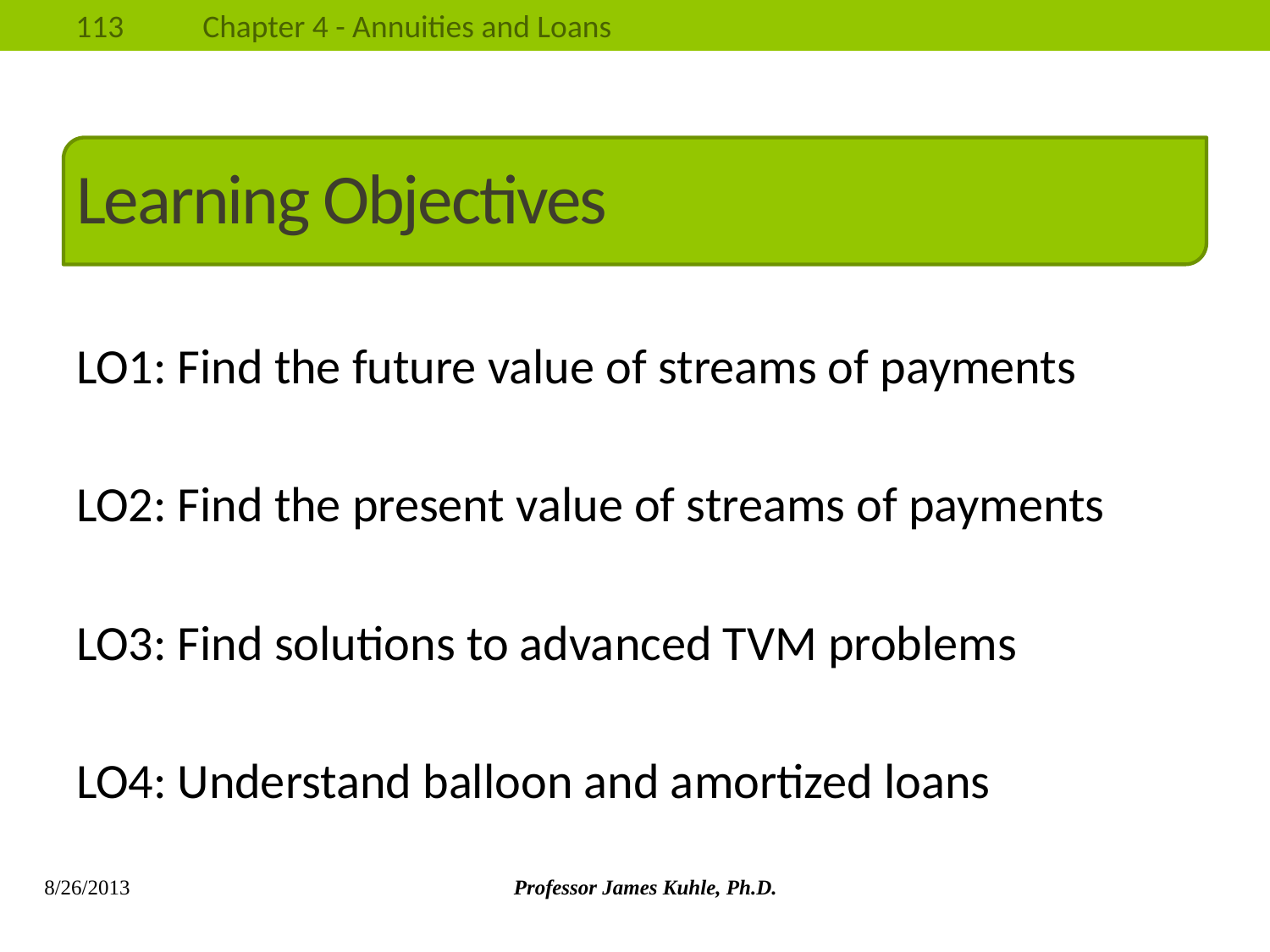

# Learning Objectives
LO1: Find the future value of streams of payments

LO2: Find the present value of streams of payments

LO3: Find solutions to advanced TVM problems

LO4: Understand balloon and amortized loans
8/26/2013
Professor James Kuhle, Ph.D.